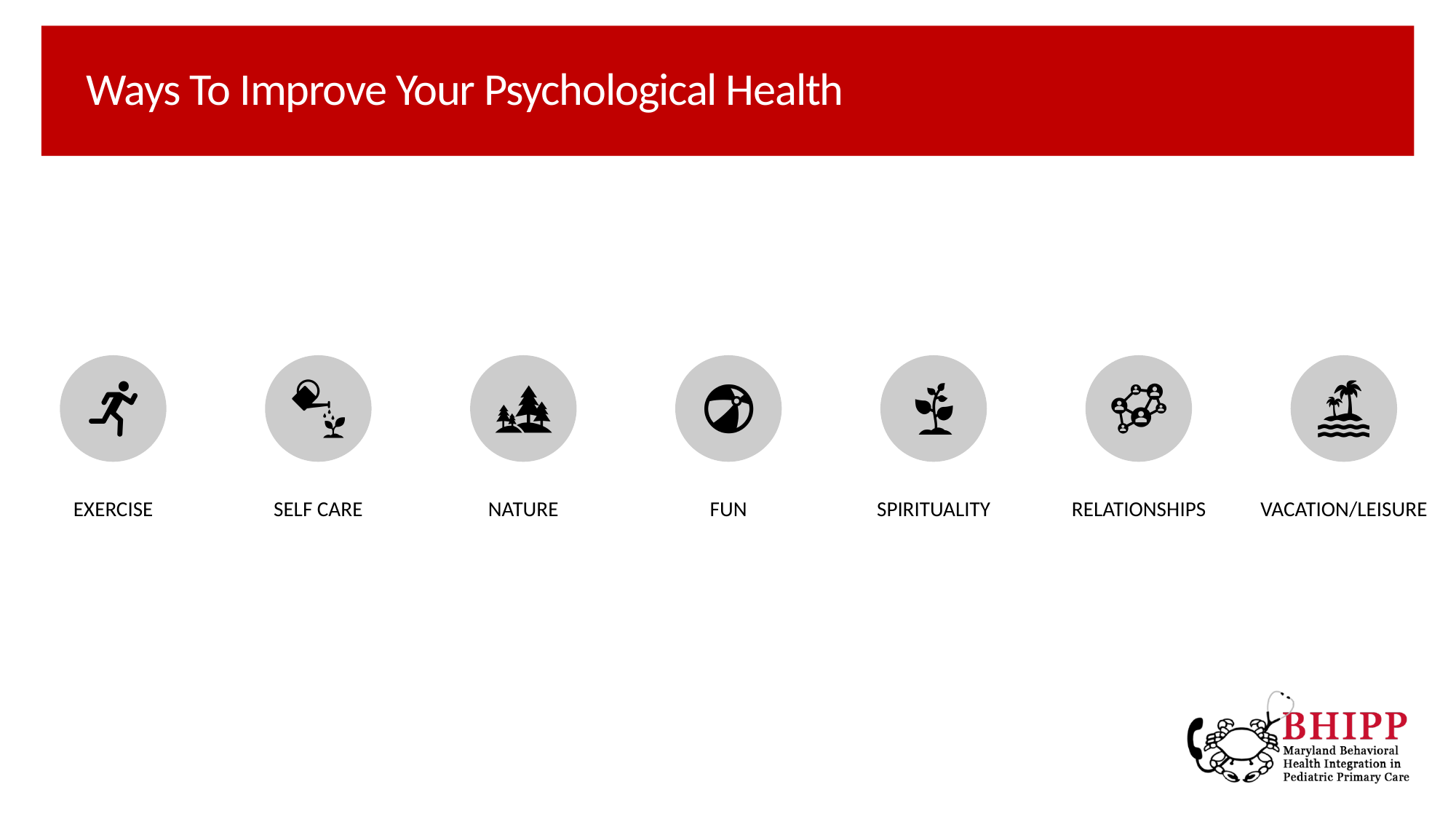

# Ways To Improve Your Psychological Health
Exercise
Self Care
Nature
Fun
Spirituality
Relationships
Vacation/Leisure